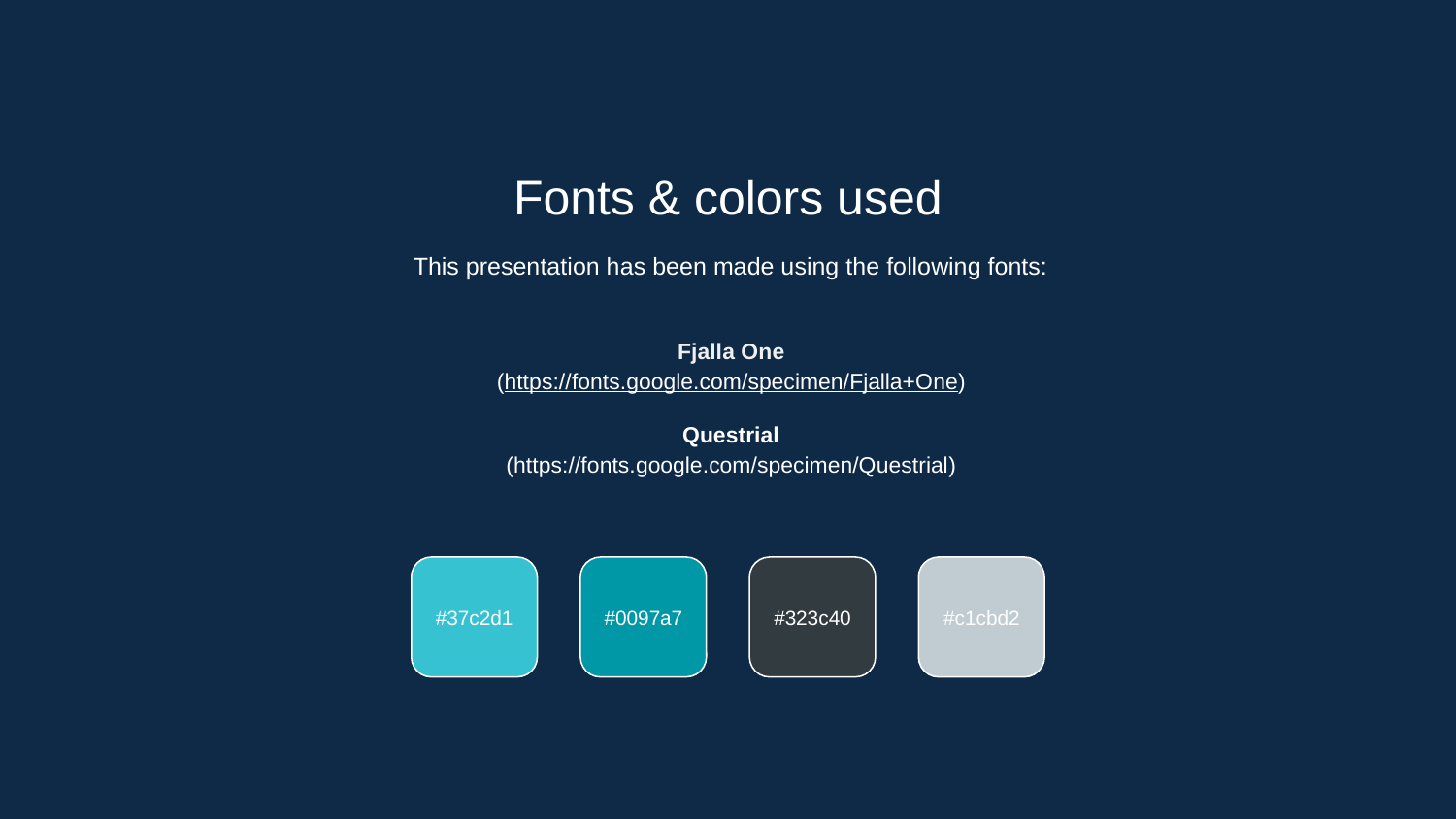

Fonts & colors used
This presentation has been made using the following fonts:

Fjalla One
(https://fonts.google.com/specimen/Fjalla+One)

Questrial
(https://fonts.google.com/specimen/Questrial)

#37c2d1
#0097a7
#323c40
#c1cbd2